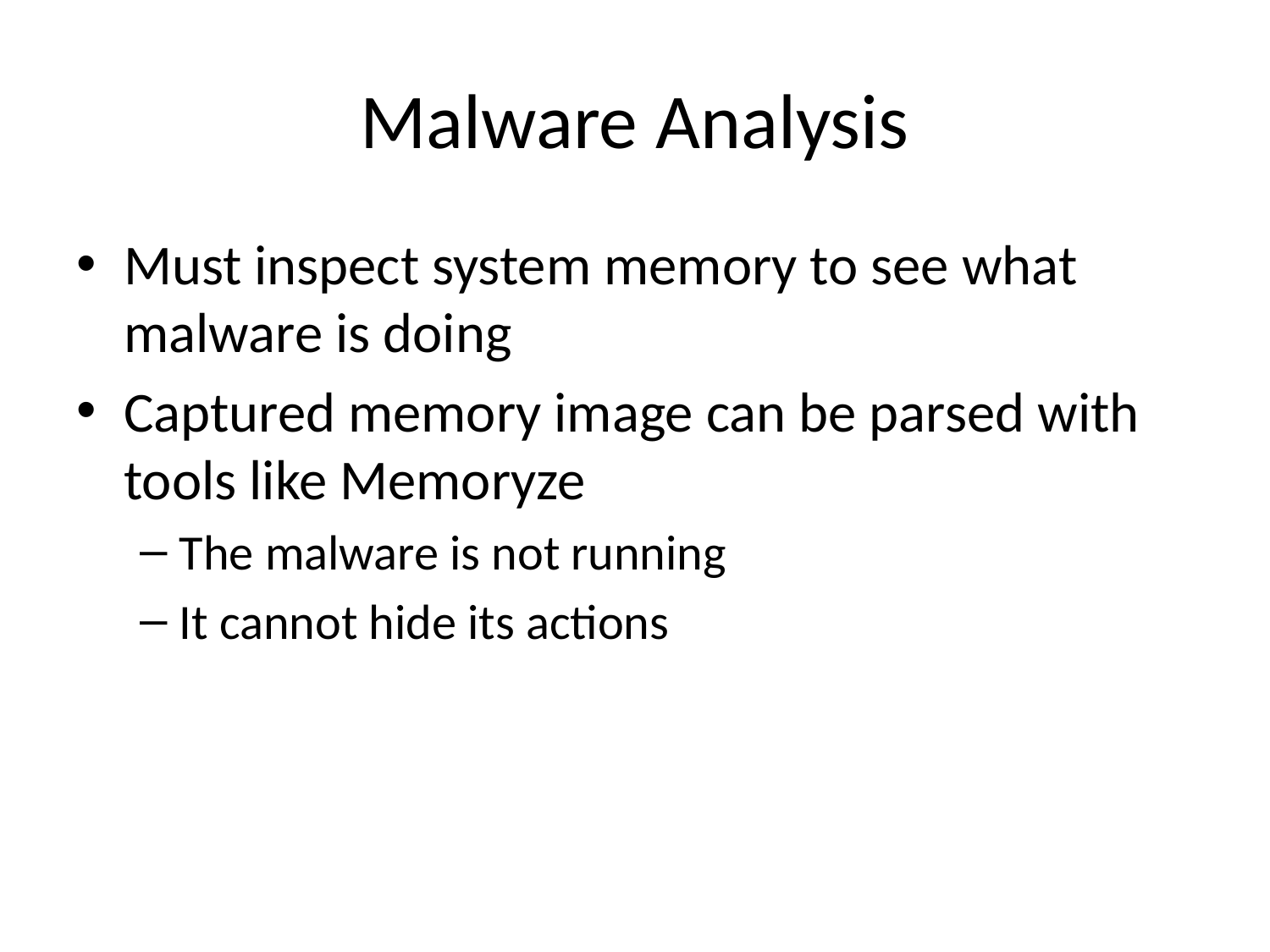

# Malware Analysis
Must inspect system memory to see what malware is doing
Captured memory image can be parsed with tools like Memoryze
The malware is not running
It cannot hide its actions